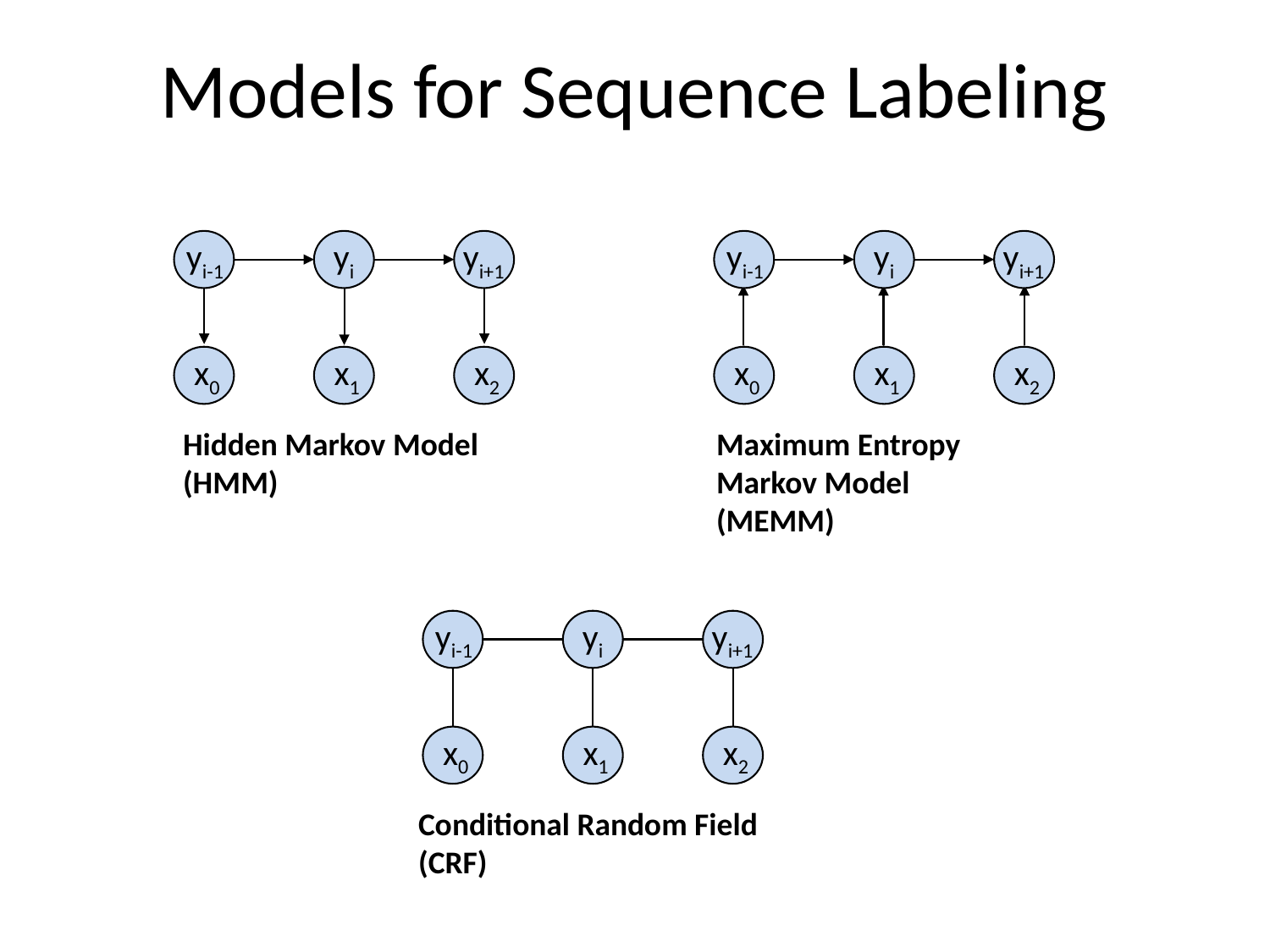

# Models for Sequence Labeling
yi-1

yi

yi+1

x0

x1

x2

Hidden Markov Model
(HMM)
yi-1

yi

yi+1

x0

x1

x2

Maximum Entropy
Markov Model
(MEMM)
yi-1

yi

yi+1

x0

x1

x2

Conditional Random Field
(CRF)